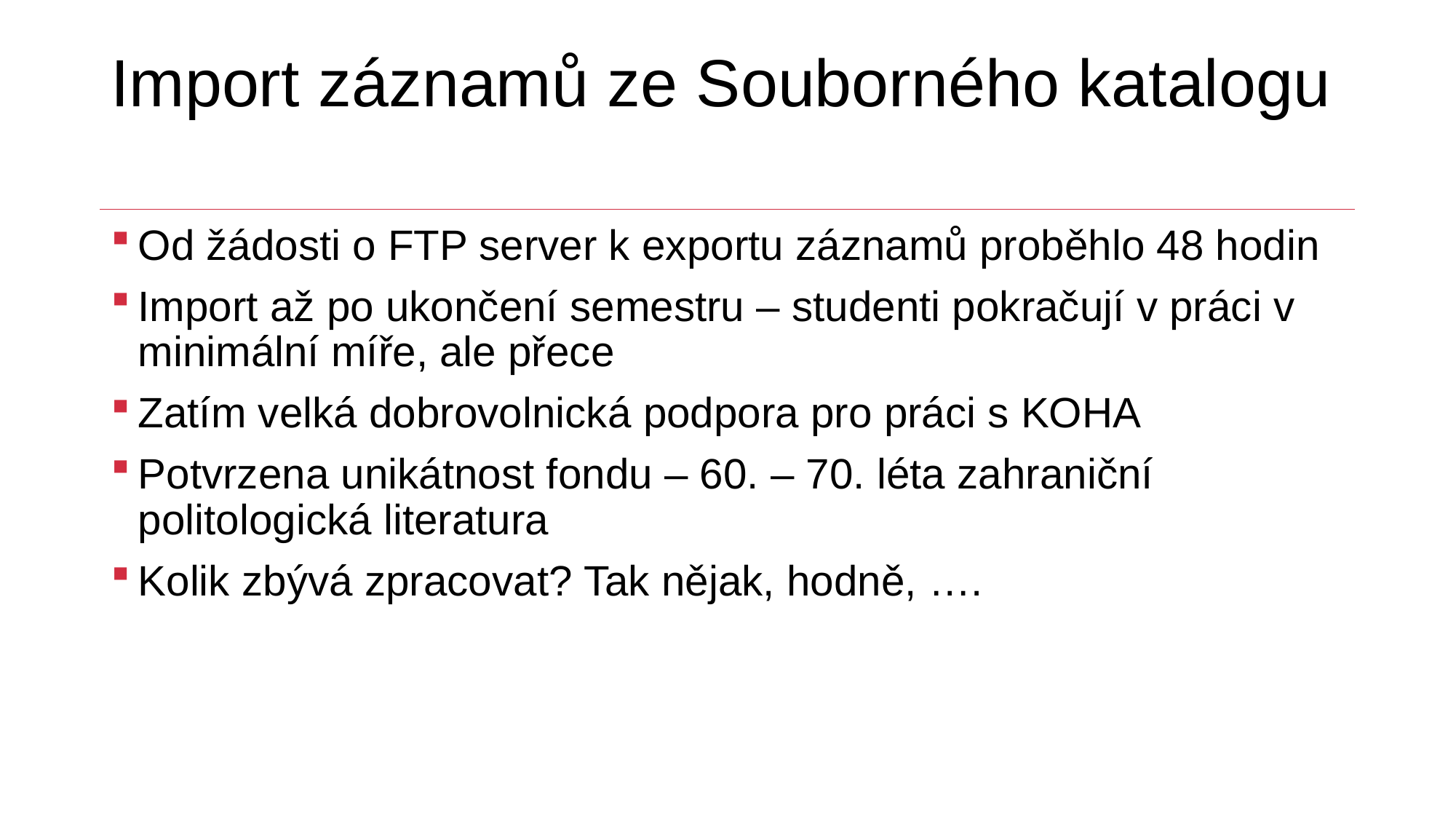

# Import záznamů ze Souborného katalogu
Od žádosti o FTP server k exportu záznamů proběhlo 48 hodin
Import až po ukončení semestru – studenti pokračují v práci v minimální míře, ale přece
Zatím velká dobrovolnická podpora pro práci s KOHA
Potvrzena unikátnost fondu – 60. – 70. léta zahraniční politologická literatura
Kolik zbývá zpracovat? Tak nějak, hodně, ….